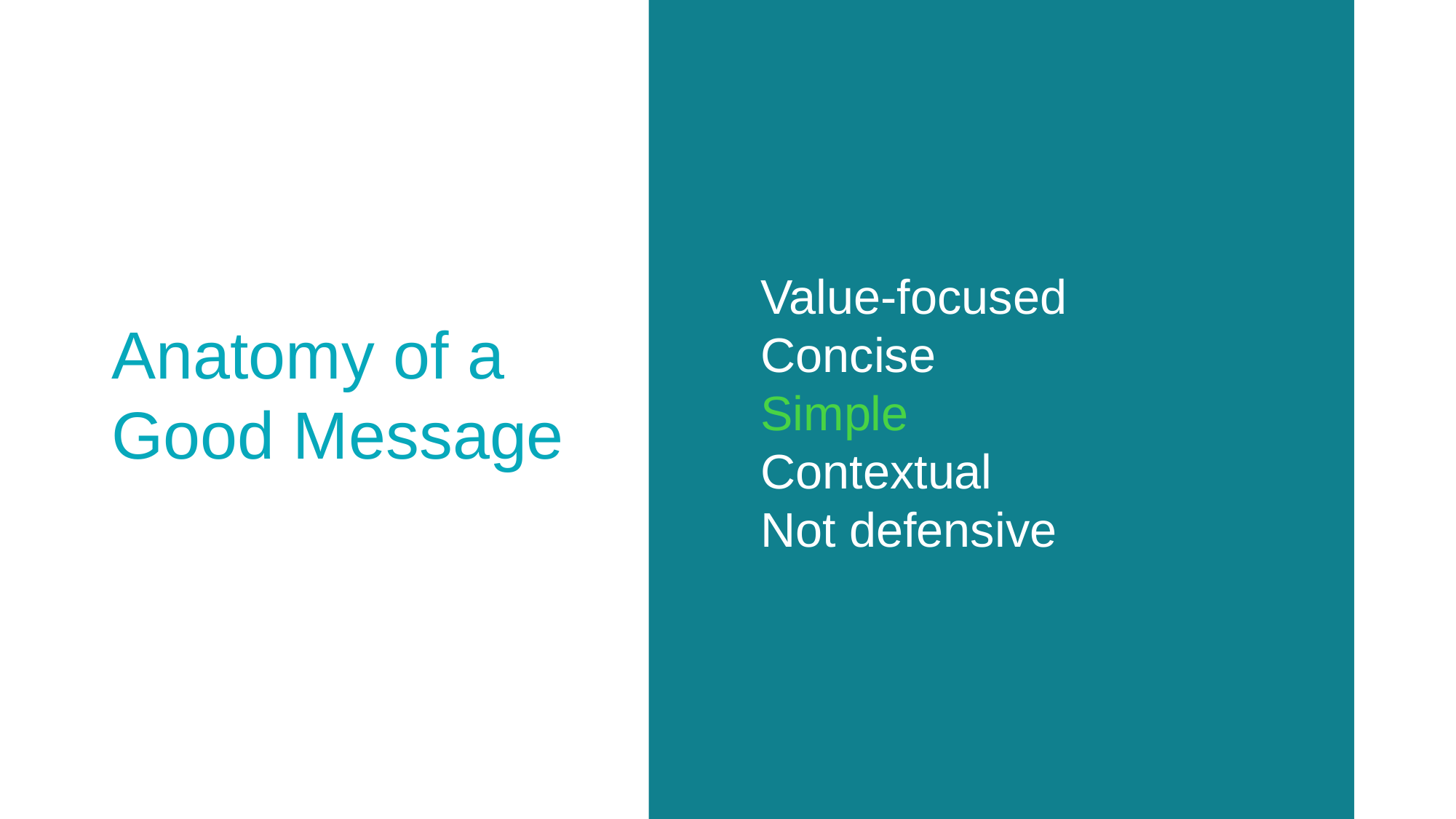

Value-focused
Concise
Simple
Contextual
Not defensive
Anatomy of a Good Message